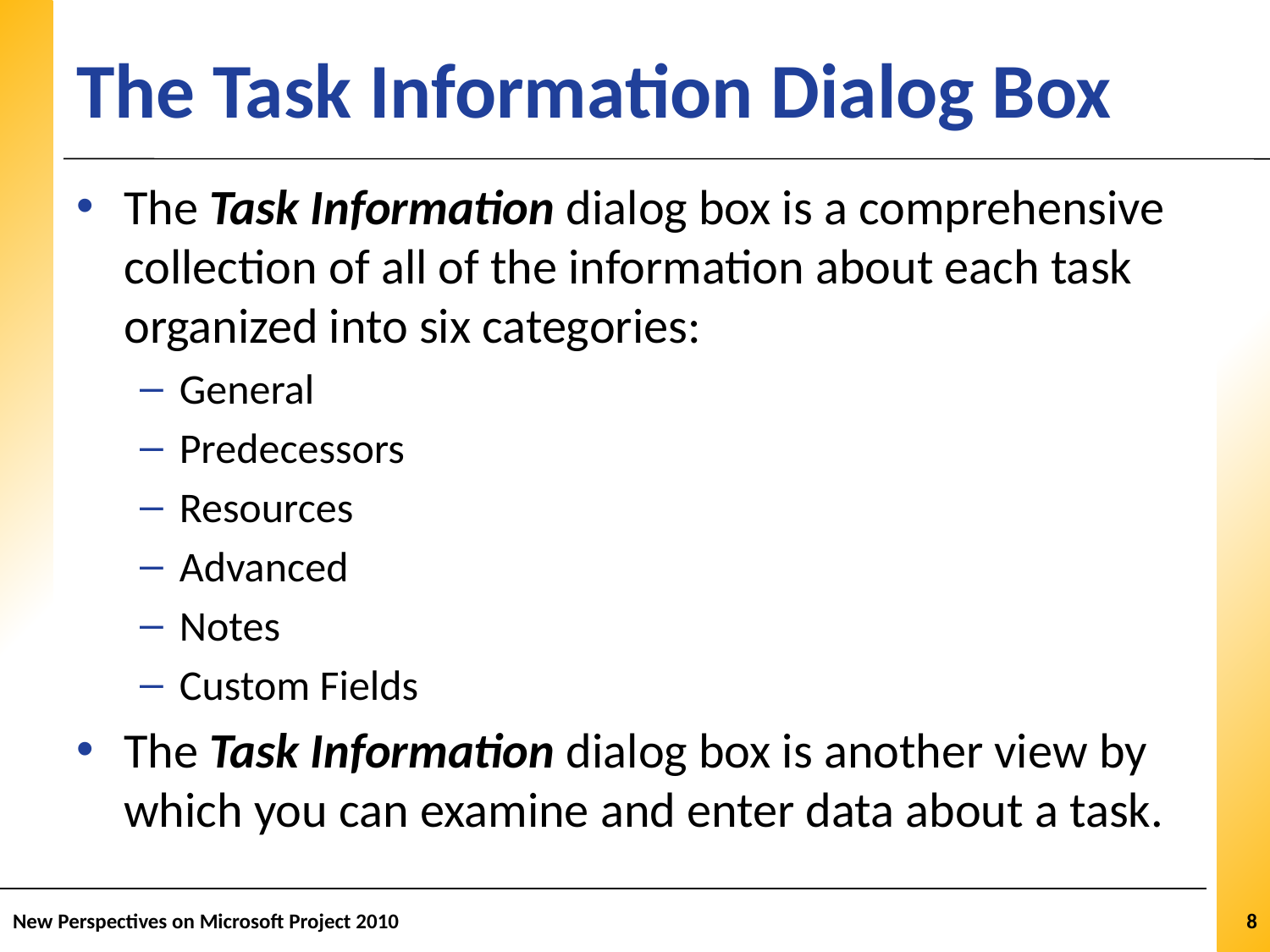

# The Task Information Dialog Box
The Task Information dialog box is a comprehensive collection of all of the information about each task organized into six categories:
General
Predecessors
Resources
Advanced
Notes
Custom Fields
The Task Information dialog box is another view by which you can examine and enter data about a task.
New Perspectives on Microsoft Project 2010
8